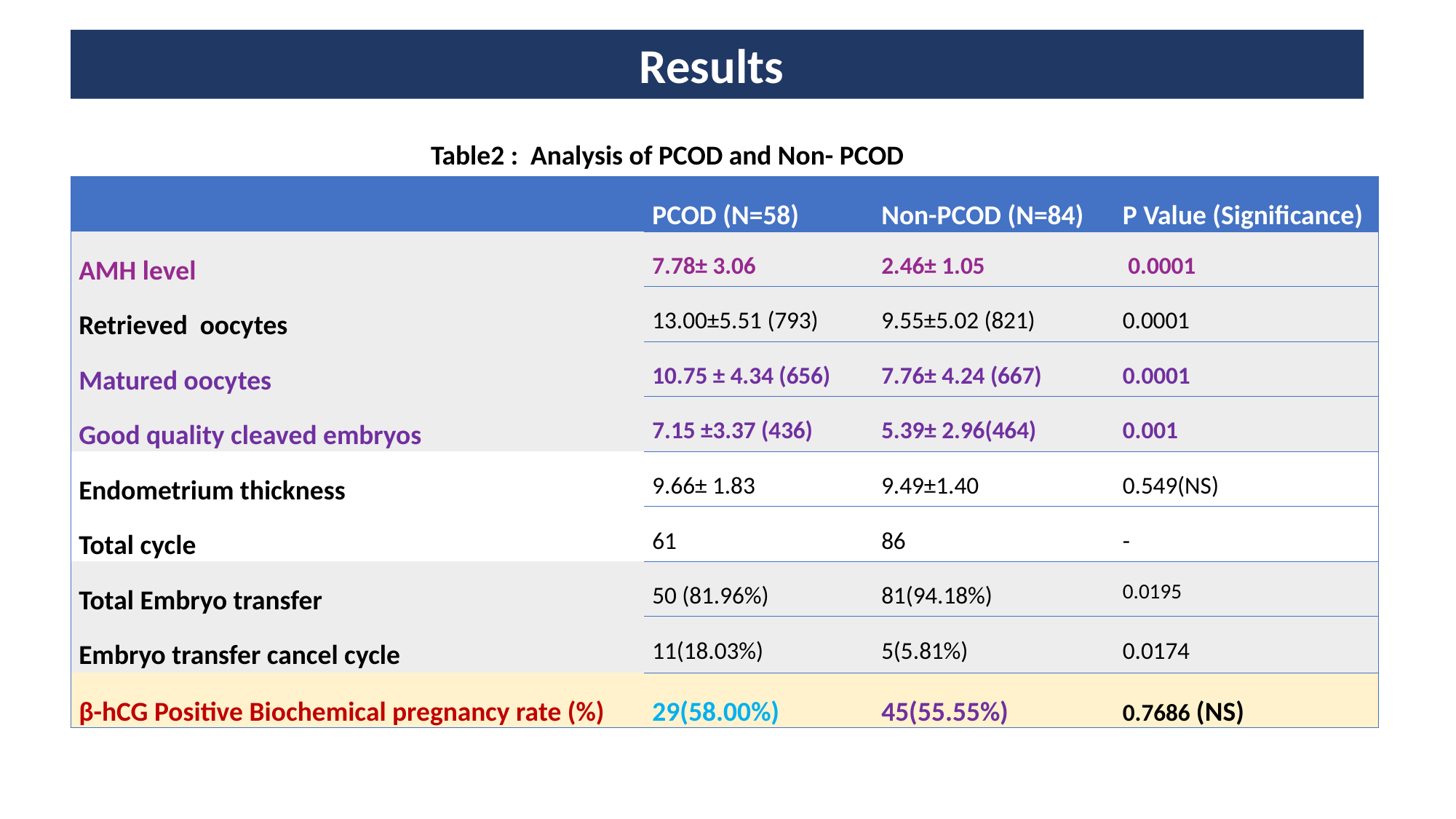

Results
Table2 :  Analysis of PCOD and Non- PCOD
|  | PCOD (N=58) | Non-PCOD (N=84) | P Value (Significance) |
| --- | --- | --- | --- |
| AMH level | 7.78± 3.06 | 2.46± 1.05 | 0.0001 |
| Retrieved oocytes | 13.00±5.51 (793) | 9.55±5.02 (821) | 0.0001 |
| Matured oocytes | 10.75 ± 4.34 (656) | 7.76± 4.24 (667) | 0.0001 |
| Good quality cleaved embryos | 7.15 ±3.37 (436) | 5.39± 2.96(464) | 0.001 |
| Endometrium thickness | 9.66± 1.83 | 9.49±1.40 | 0.549(NS) |
| Total cycle | 61 | 86 | - |
| Total Embryo transfer | 50 (81.96%) | 81(94.18%) | 0.0195 |
| Embryo transfer cancel cycle | 11(18.03%) | 5(5.81%) | 0.0174 |
| β-hCG Positive Biochemical pregnancy rate (%) | 29(58.00%) | 45(55.55%) | 0.7686 (NS) |